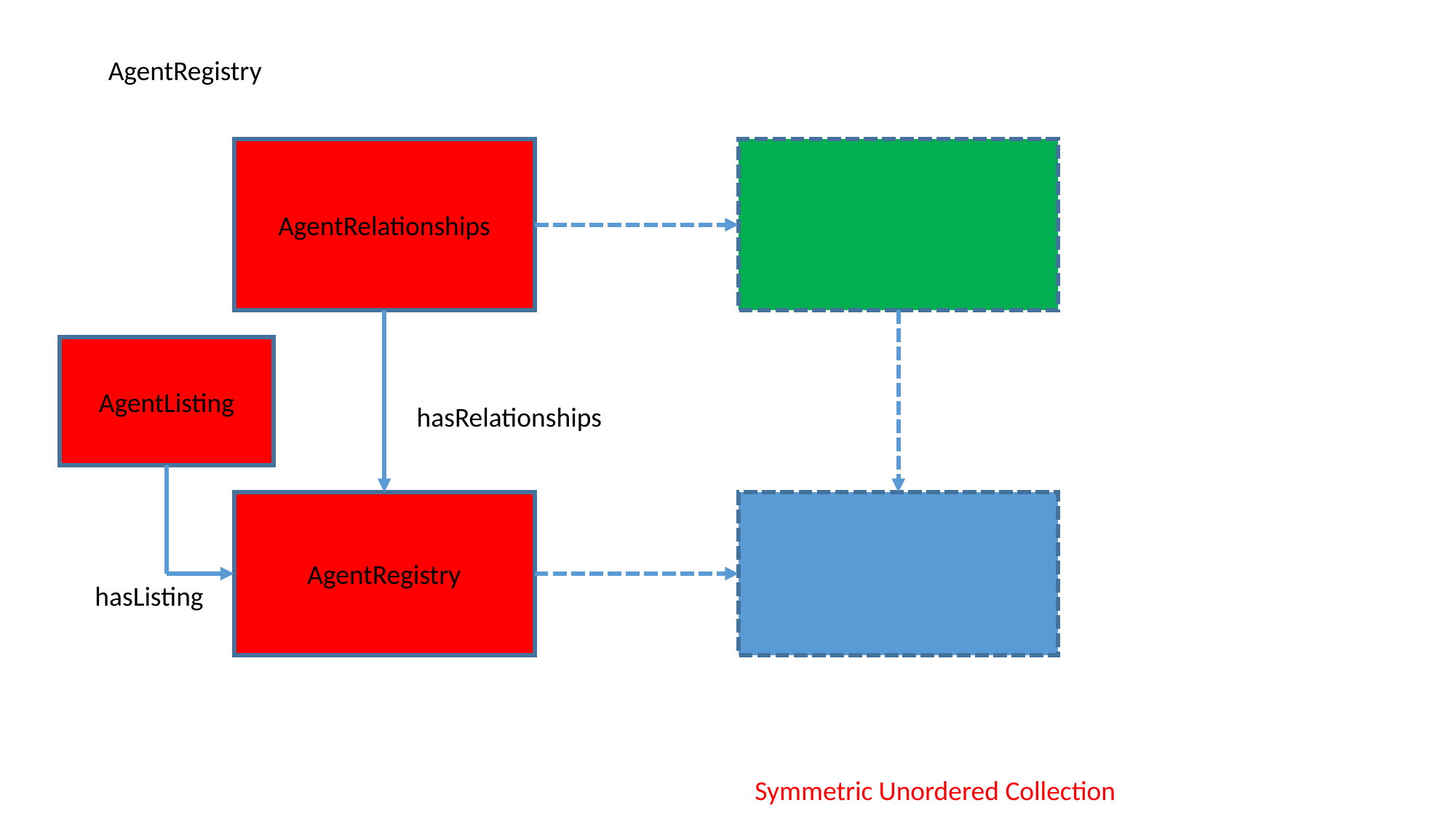

AgentRegistry
AgentRelationships

AgentListing
hasRelationships
AgentRegistry

hasListing
Symmetric Unordered Collection